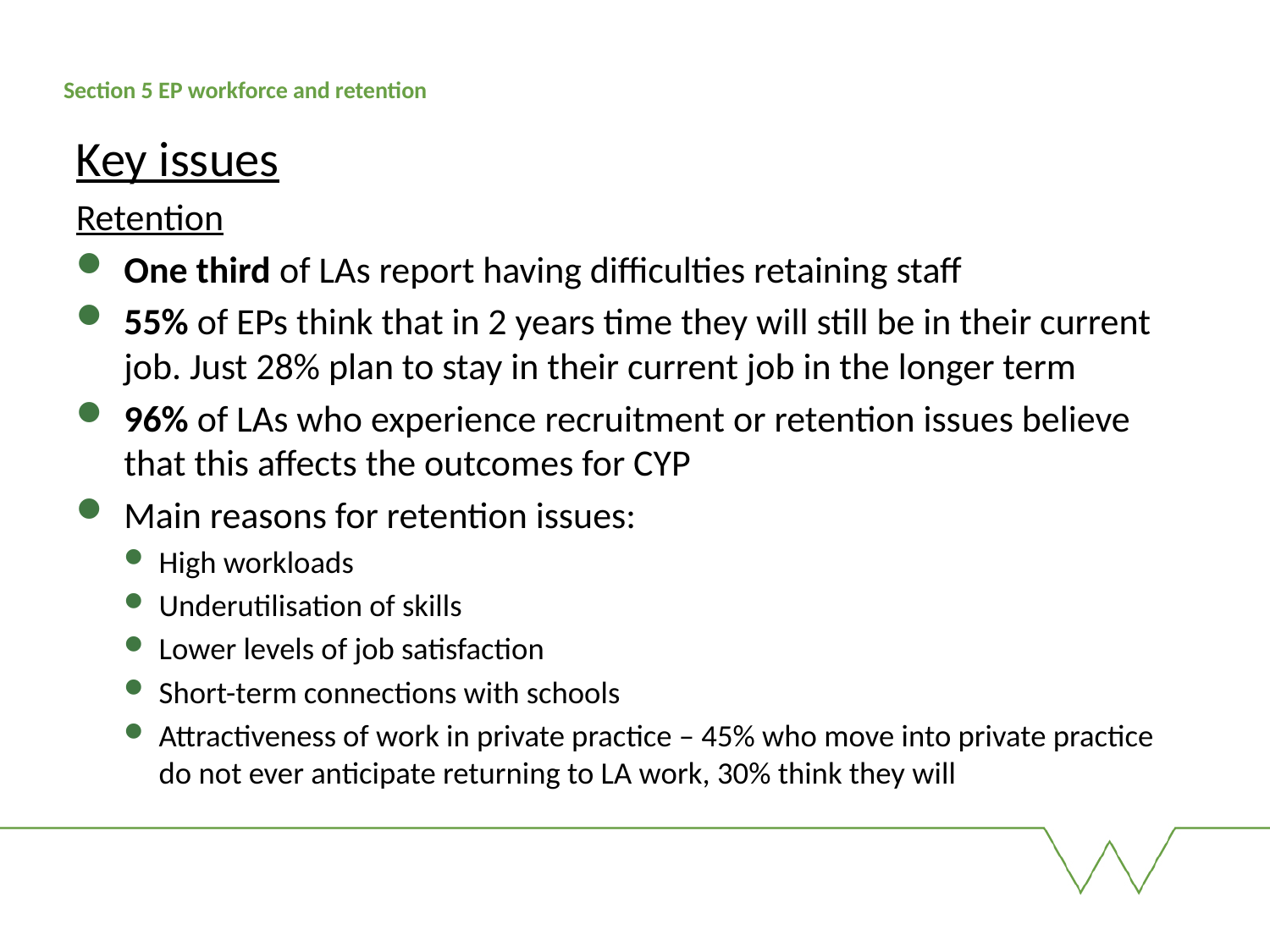

# Section 5 EP workforce and retention
Key issues
Retention
One third of LAs report having difficulties retaining staff
55% of EPs think that in 2 years time they will still be in their current job. Just 28% plan to stay in their current job in the longer term
96% of LAs who experience recruitment or retention issues believe that this affects the outcomes for CYP
Main reasons for retention issues:
High workloads
Underutilisation of skills
Lower levels of job satisfaction
Short-term connections with schools
Attractiveness of work in private practice – 45% who move into private practice do not ever anticipate returning to LA work, 30% think they will